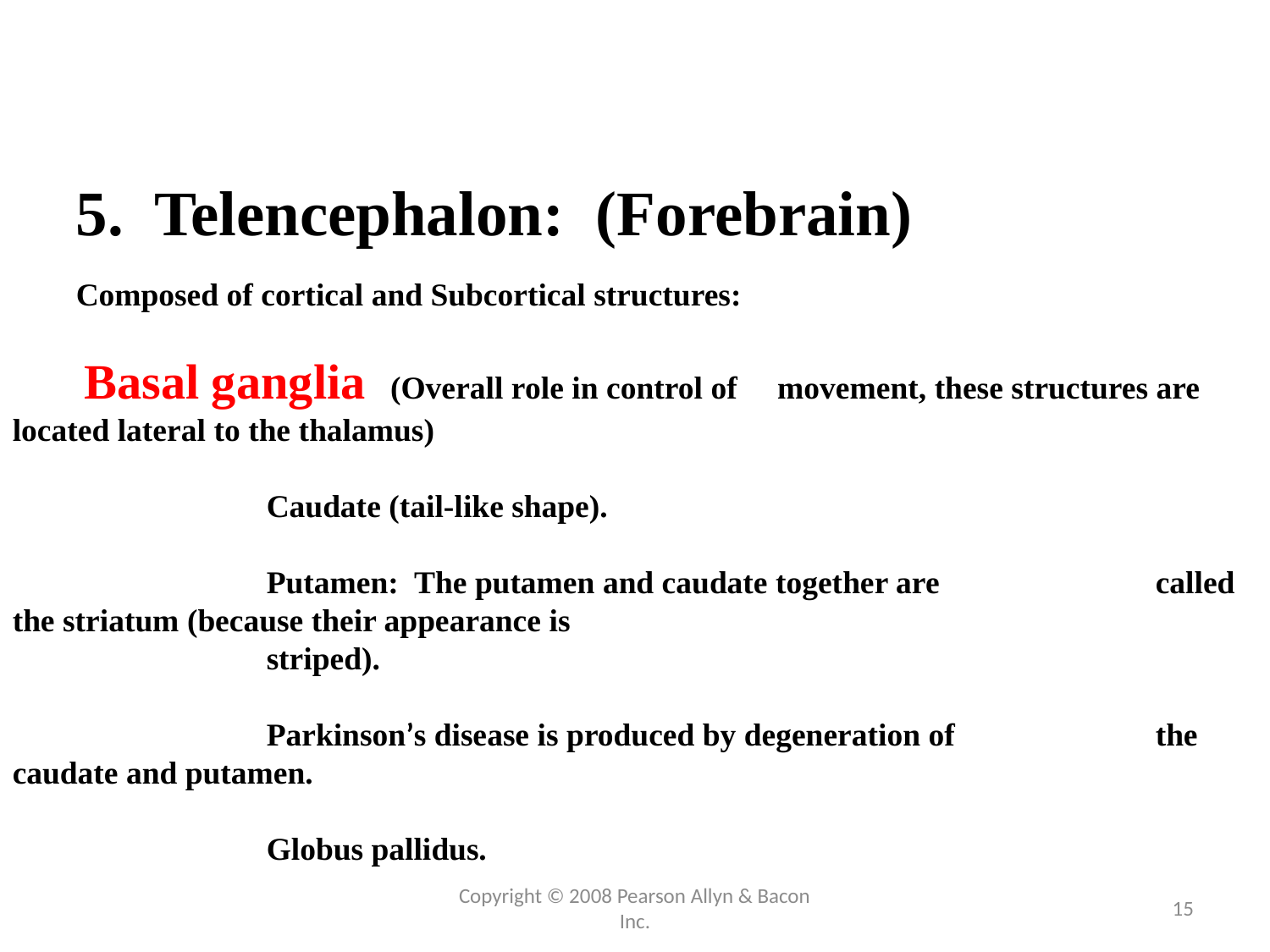

5.  Telencephalon:  (Forebrain)

Composed of cortical and Subcortical structures:

 Basal ganglia  (Overall role in control of     movement, these structures are located lateral to the thalamus)

		Caudate (tail-like shape).

		Putamen:  The putamen and caudate together are 		called the striatum (because their appearance is
		striped).

		Parkinson’s disease is produced by degeneration of 		the caudate and putamen.

		Globus pallidus.

Copyright © 2008 Pearson Allyn & Bacon Inc.
15